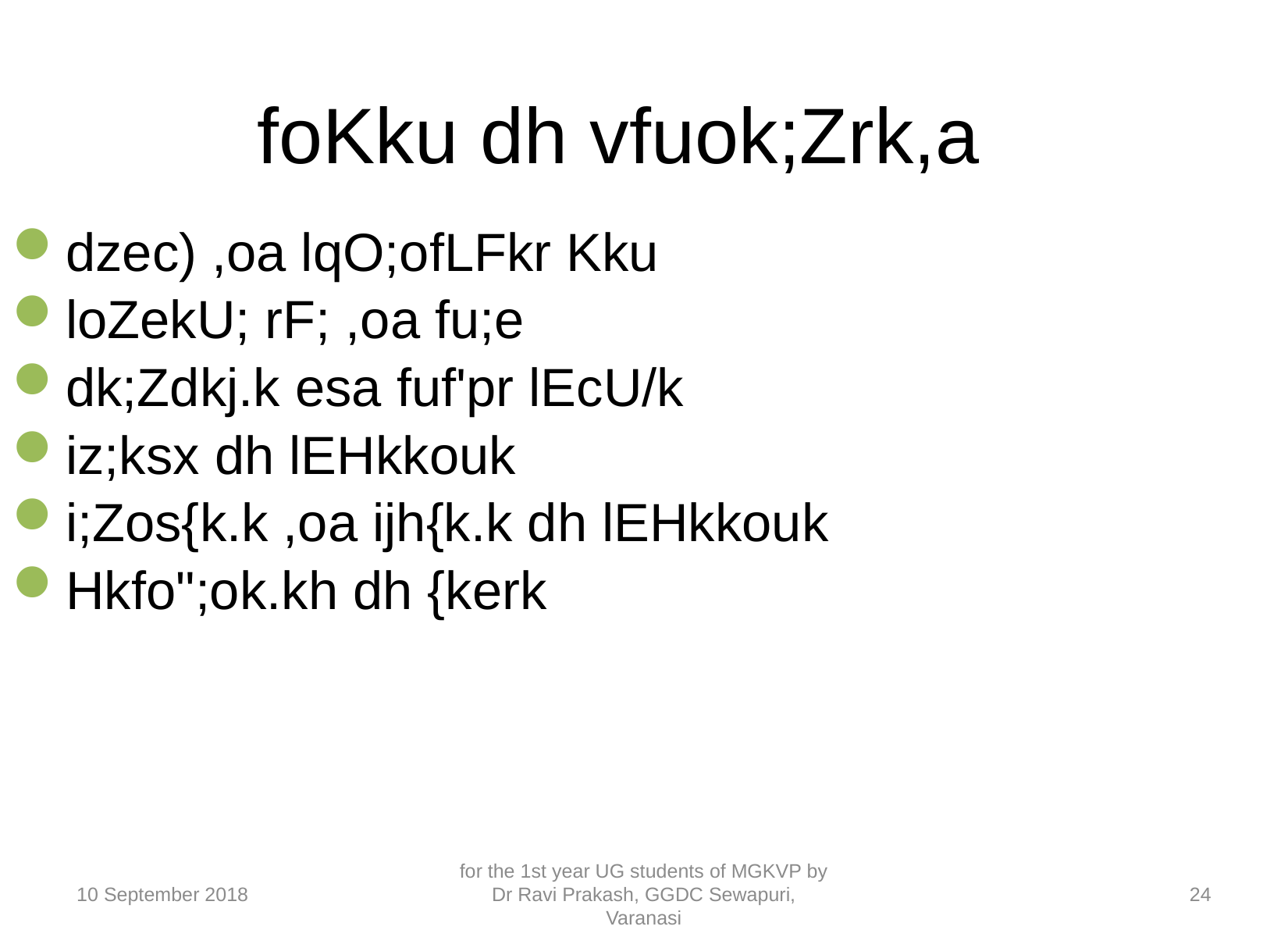

foKku dh vfuok;Zrk,a
dzec) ,oa lqO;ofLFkr Kku
loZekU; rF; ,oa fu;e
dk;Zdkj.k esa fuf'pr lEcU/k
iz;ksx dh lEHkkouk
i;Zos{k.k ,oa ijh{k.k dh lEHkkouk
Hkfo";ok.kh dh {kerk
10 September 2018
for the 1st year UG students of MGKVP by Dr Ravi Prakash, GGDC Sewapuri, Varanasi
24